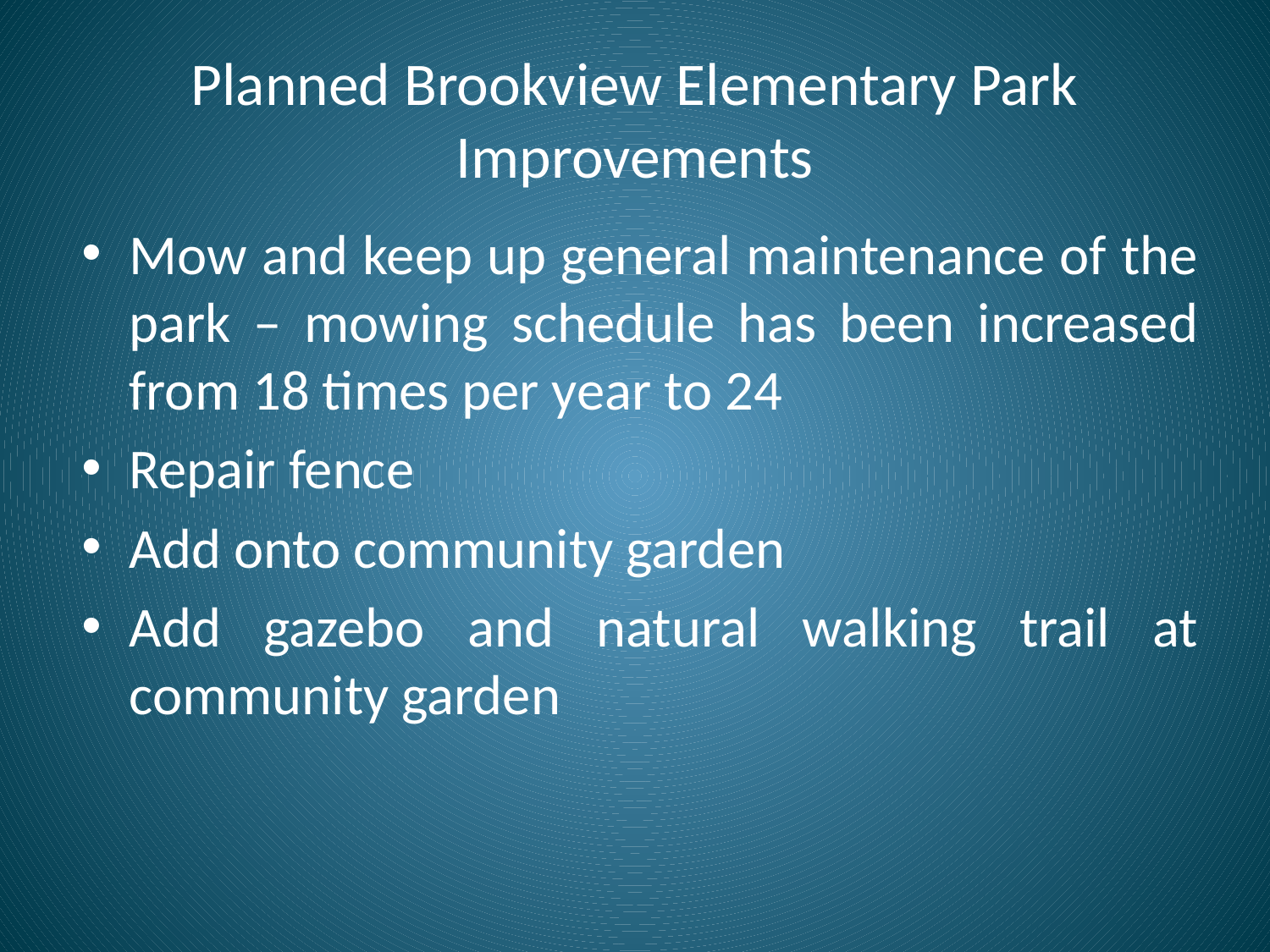

# Planned Brookview Elementary Park Improvements
Mow and keep up general maintenance of the park – mowing schedule has been increased from 18 times per year to 24
Repair fence
Add onto community garden
Add gazebo and natural walking trail at community garden